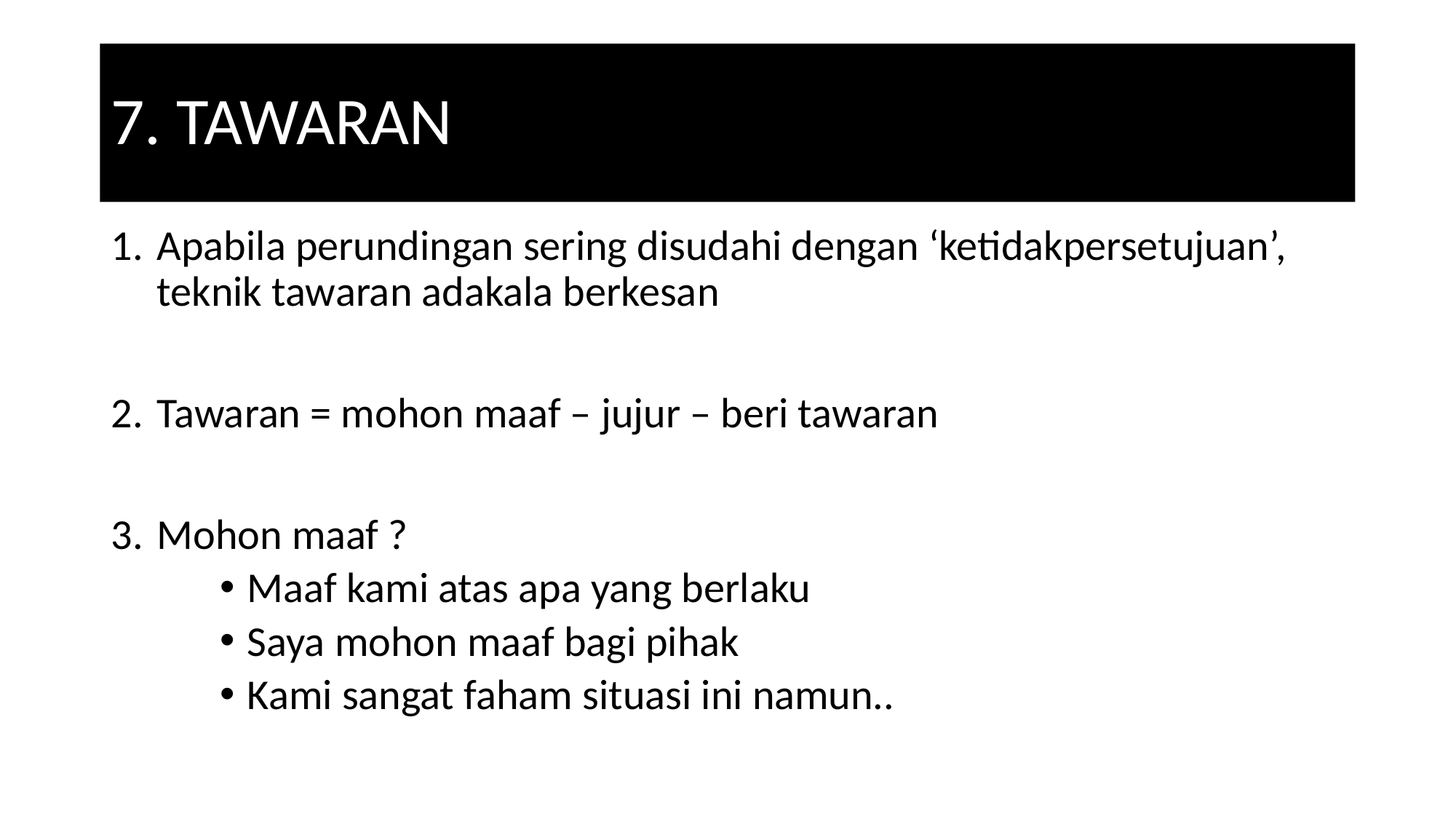

# 7. TAWARAN
Apabila perundingan sering disudahi dengan ‘ketidakpersetujuan’, teknik tawaran adakala berkesan

Tawaran = mohon maaf – jujur – beri tawaran

Mohon maaf ?
Maaf kami atas apa yang berlaku
Saya mohon maaf bagi pihak
Kami sangat faham situasi ini namun..